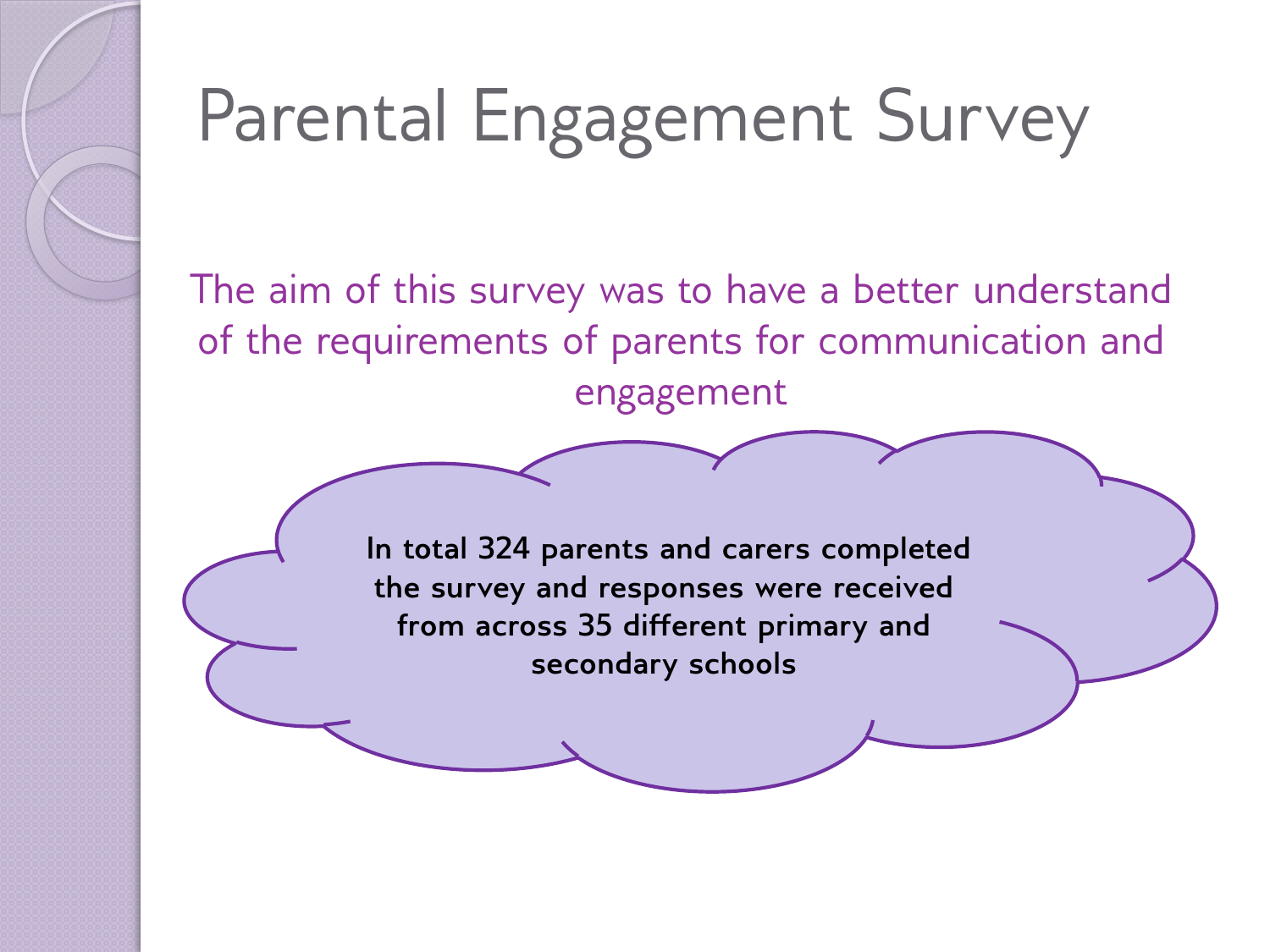

# Parental Engagement Survey

The aim of this survey was to have a better understand of the requirements of parents for communication and engagement

 In total 324 parents and carers completed the survey and responses were received from across 35 different primary and secondary schools